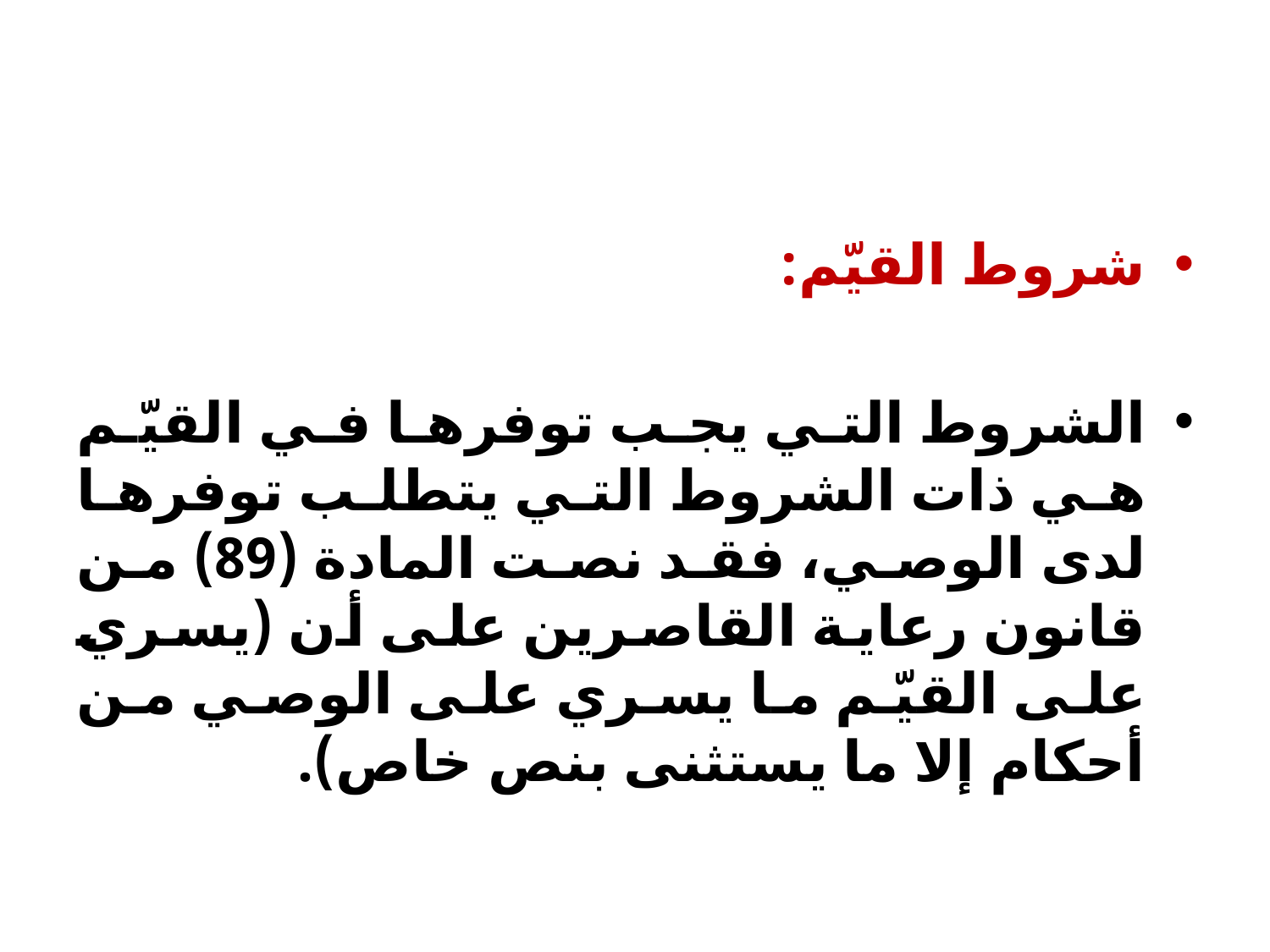

شروط القيّم:

الشروط التي يجب توفرها في القيّم هي ذات الشروط التي يتطلب توفرها لدى الوصي، فقد نصت المادة (89) من قانون رعاية القاصرين على أن (يسري على القيّم ما يسري على الوصي من أحكام إلا ما يستثنى بنص خاص).